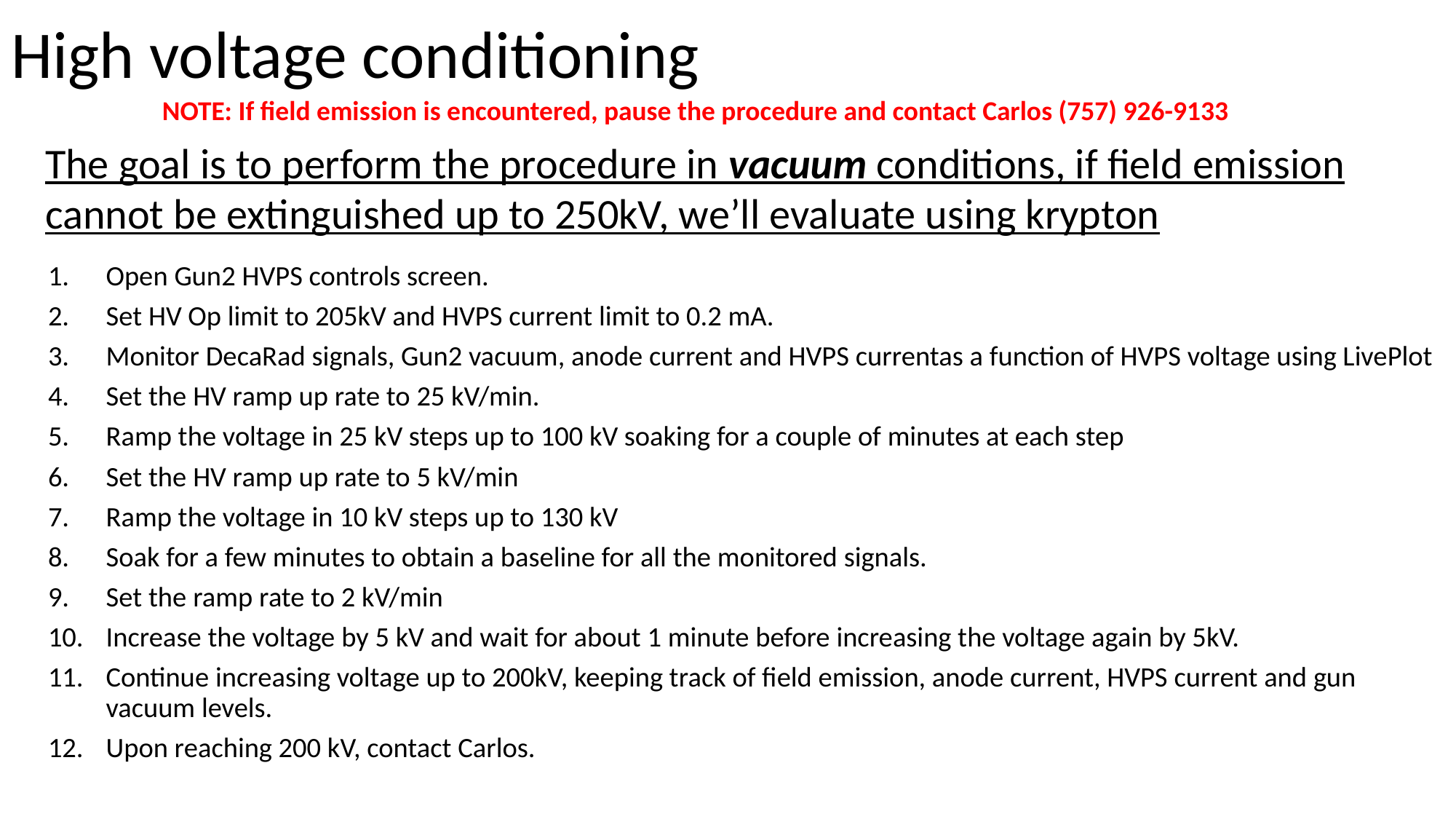

# High voltage conditioning
NOTE: If field emission is encountered, pause the procedure and contact Carlos (757) 926-9133
The goal is to perform the procedure in vacuum conditions, if field emission cannot be extinguished up to 250kV, we’ll evaluate using krypton
Open Gun2 HVPS controls screen.
Set HV Op limit to 205kV and HVPS current limit to 0.2 mA.
Monitor DecaRad signals, Gun2 vacuum, anode current and HVPS currentas a function of HVPS voltage using LivePlot
Set the HV ramp up rate to 25 kV/min.
Ramp the voltage in 25 kV steps up to 100 kV soaking for a couple of minutes at each step
Set the HV ramp up rate to 5 kV/min
Ramp the voltage in 10 kV steps up to 130 kV
Soak for a few minutes to obtain a baseline for all the monitored signals.
Set the ramp rate to 2 kV/min
Increase the voltage by 5 kV and wait for about 1 minute before increasing the voltage again by 5kV.
Continue increasing voltage up to 200kV, keeping track of field emission, anode current, HVPS current and gun vacuum levels.
Upon reaching 200 kV, contact Carlos.